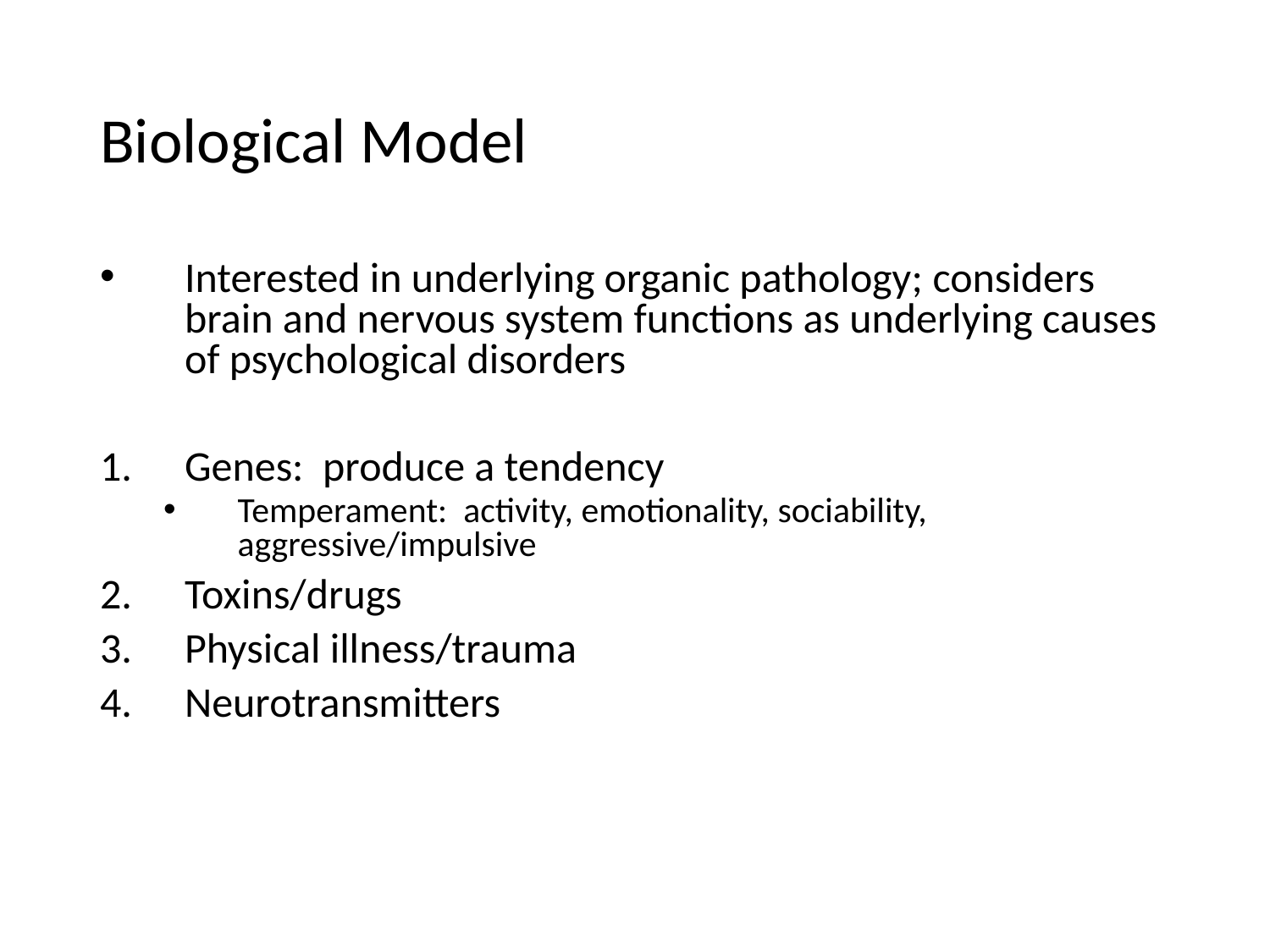

# Biological Model
Interested in underlying organic pathology; considers brain and nervous system functions as underlying causes of psychological disorders

Genes:  produce a tendency
Temperament:  activity, emotionality, sociability, aggressive/impulsive
Toxins/drugs
Physical illness/trauma
Neurotransmitters